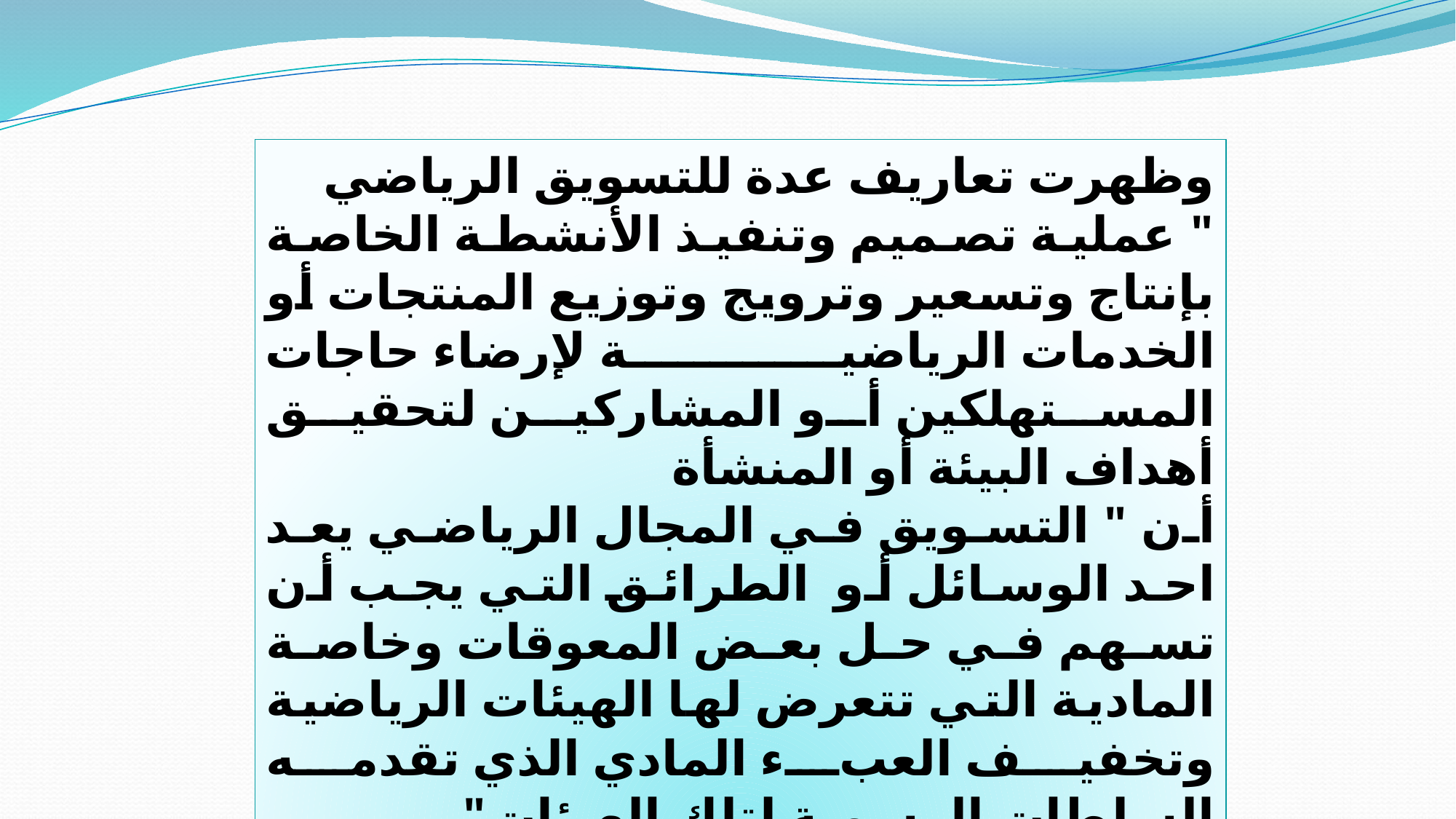

وظهرت تعاريف عدة للتسويق الرياضي
" عملية تصميم وتنفيذ الأنشطة الخاصة بإنتاج وتسعير وترويج وتوزيع المنتجات أو الخدمات الرياضية لإرضاء حاجات المستهلكين أو المشاركين لتحقيق أهداف البيئة أو المنشأة
أن " التسويق في المجال الرياضي يعد احد الوسائل أو  الطرائق التي يجب أن تسهم في حل بعض المعوقات وخاصة المادية التي تتعرض لها الهيئات الرياضية وتخفيف العبء المادي الذي تقدمه السلطات الرسمية لتلك الهيئات"